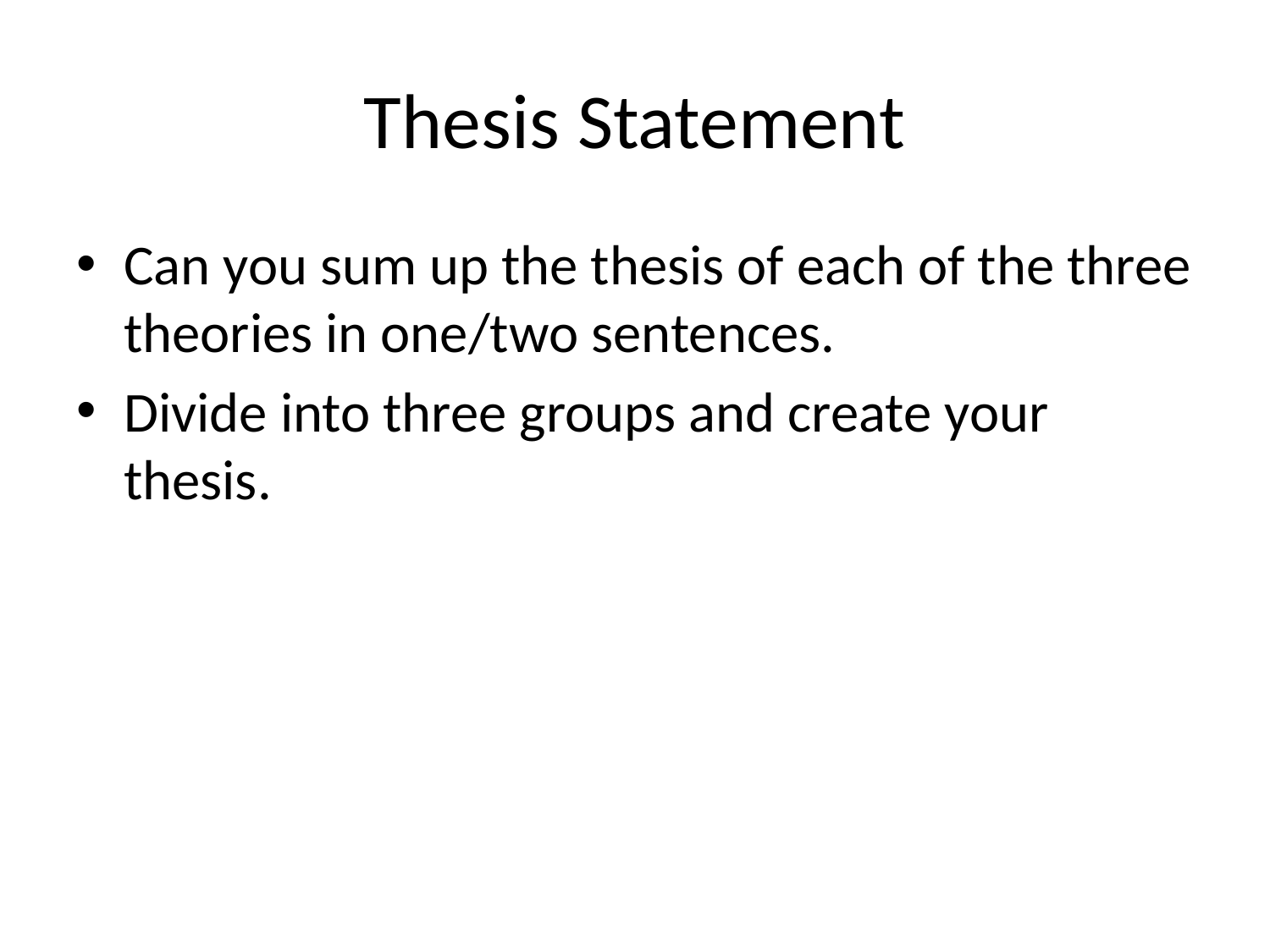

# Thesis Statement
Can you sum up the thesis of each of the three theories in one/two sentences.
Divide into three groups and create your thesis.